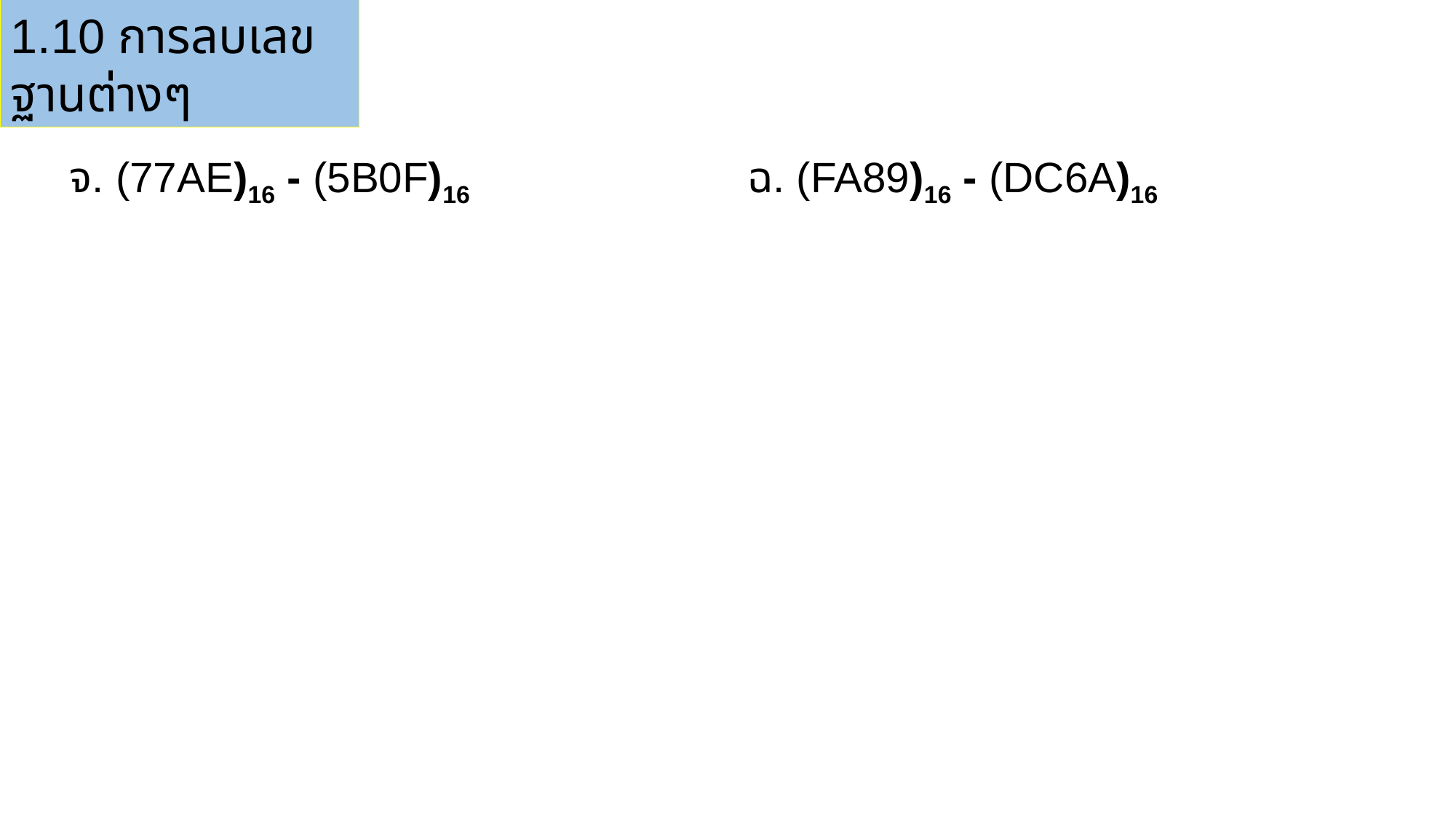

1.10 การลบเลขฐานต่างๆ
จ. (77AE)16 - (5B0F)16
ฉ. (FA89)16 - (DC6A)16